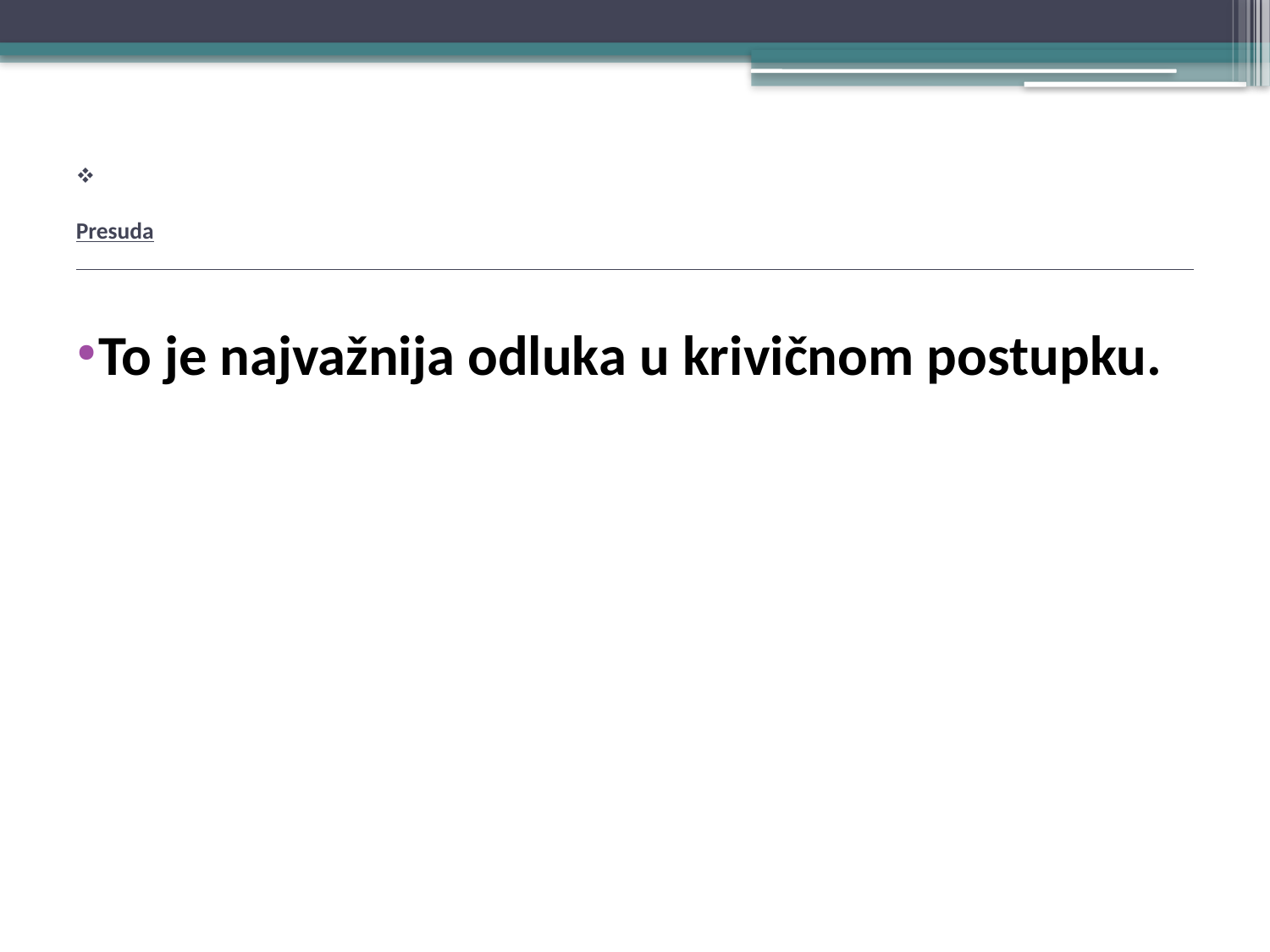

# Presuda
To je najvažnija odluka u krivičnom postupku.